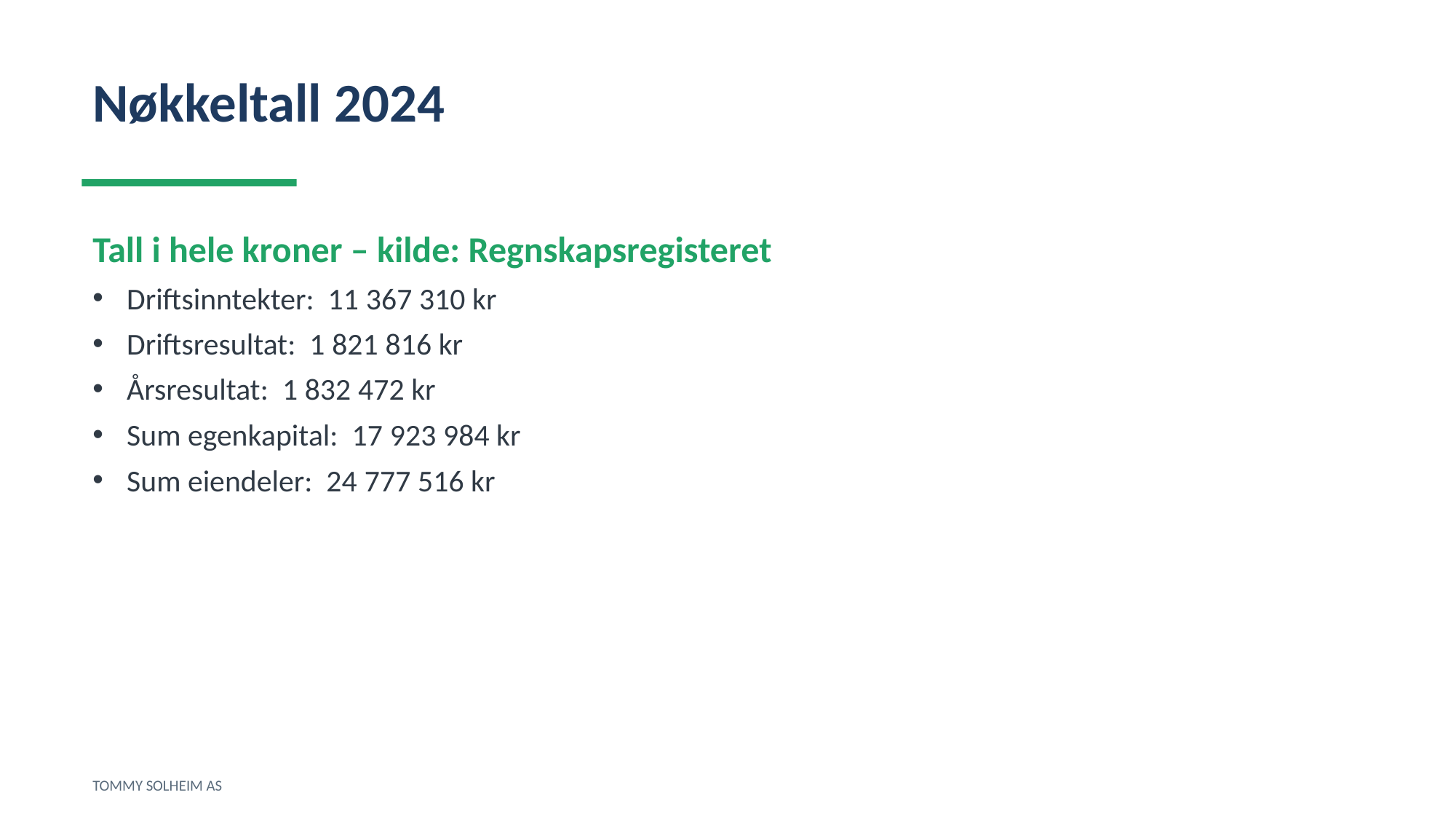

Nøkkeltall 2024

Tall i hele kroner – kilde: Regnskapsregisteret
Driftsinntekter:  11 367 310 kr
Driftsresultat:  1 821 816 kr
Årsresultat:  1 832 472 kr
Sum egenkapital:  17 923 984 kr
Sum eiendeler:  24 777 516 kr
TOMMY SOLHEIM AS